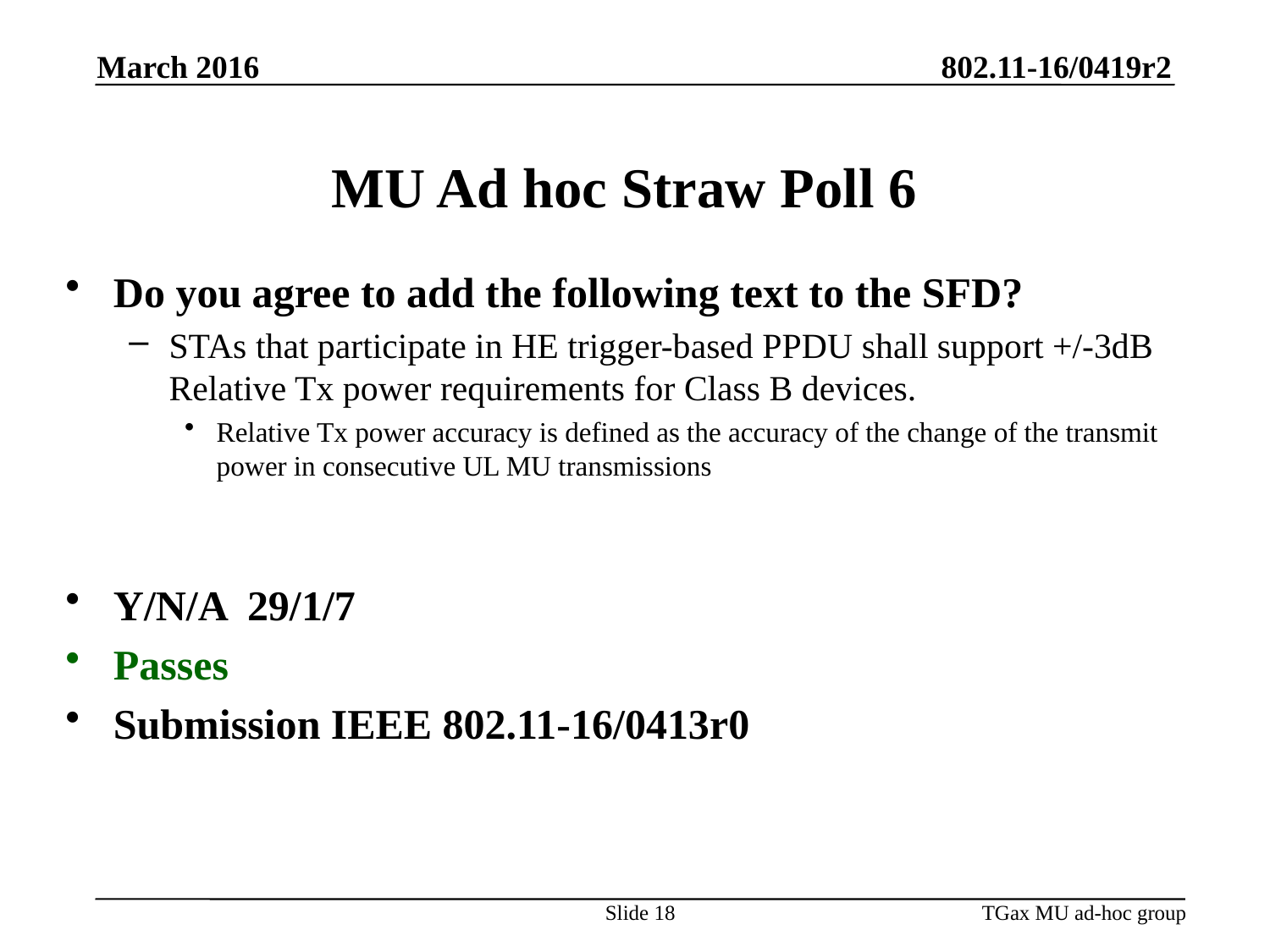

March 2016
MU Ad hoc Straw Poll 6
Do you agree to add the following text to the SFD?
STAs that participate in HE trigger-based PPDU shall support +/-3dB Relative Tx power requirements for Class B devices.
Relative Tx power accuracy is defined as the accuracy of the change of the transmit power in consecutive UL MU transmissions

Y/N/A  29/1/7
Passes
Submission IEEE 802.11-16/0413r0

Slide 18
TGax MU ad-hoc group